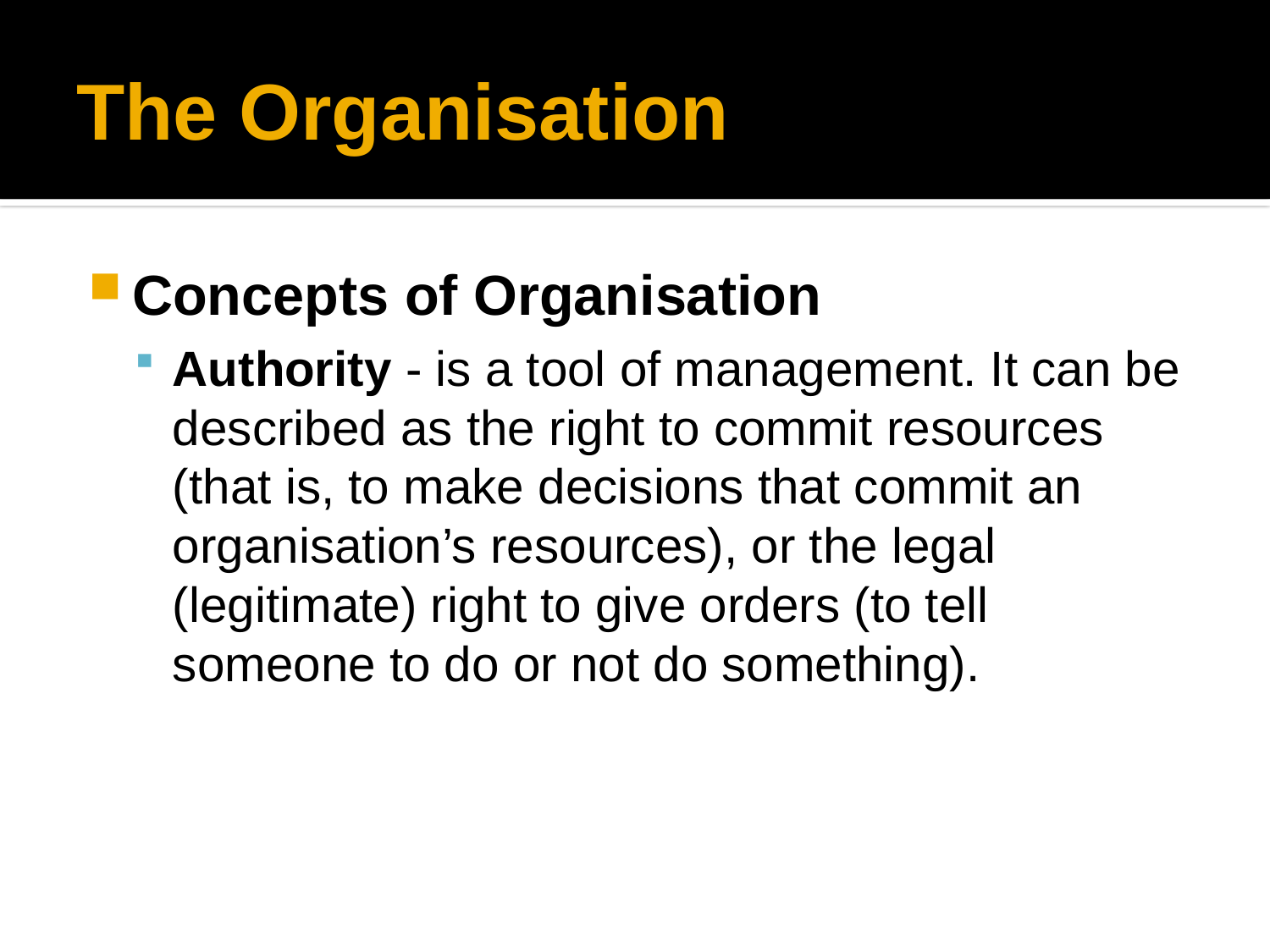

# The Organisation
Concepts of Organisation
Authority - is a tool of management. It can be described as the right to commit resources (that is, to make decisions that commit an organisation’s resources), or the legal (legitimate) right to give orders (to tell someone to do or not do something).